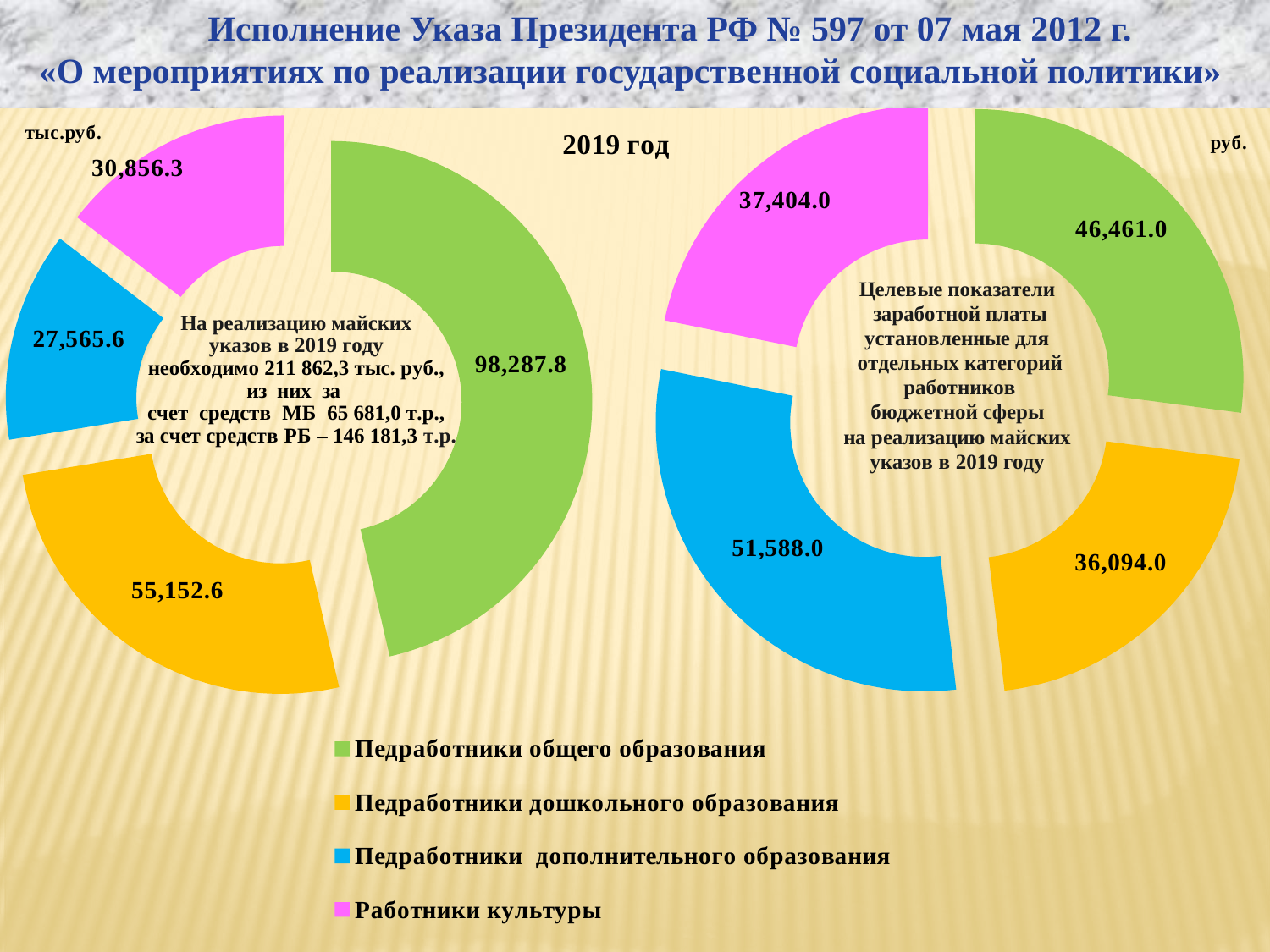

Исполнение Указа Президента РФ № 597 от 07 мая 2012 г.
«О мероприятиях по реализации государственной социальной политики»

### Chart

| Category | Столбец1 |
|---|---|
| Педработники общего образования | 46461.0 |
| Педработники дошкольного образования | 36094.0 |
| Педработники  дополнительного образования  | 51588.0 |
| Работники культуры | 37404.0 |

### Chart: 2019 год

| Category | 2019 год |
|---|---|
| Педработники общего образования | 98287.8 |
| Педработники дошкольного образования | 55152.6 |
| Педработники  дополнительного образования  | 27565.6 |
| Работники культуры | 30856.3 |